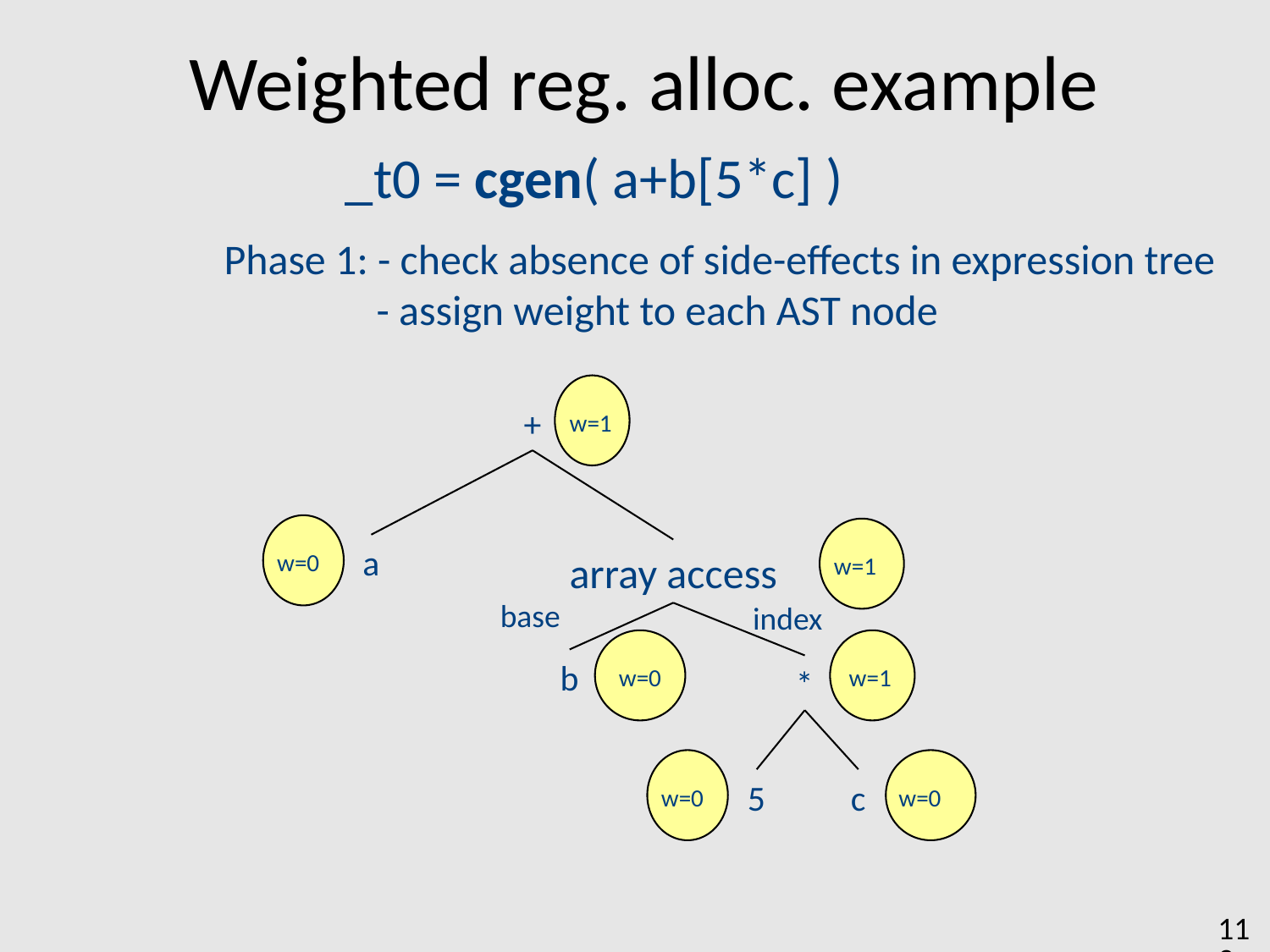

# Weighted reg. alloc. example
_t0 = cgen( a+b[5*c] )
Phase 1: - check absence of side-effects in expression tree
                - assign weight to each AST node

  w=1
+

  w=0

  w=1
a
array access
base
index

    w=0

   w=1
b
*

  w=0

  w=0
5
c
113